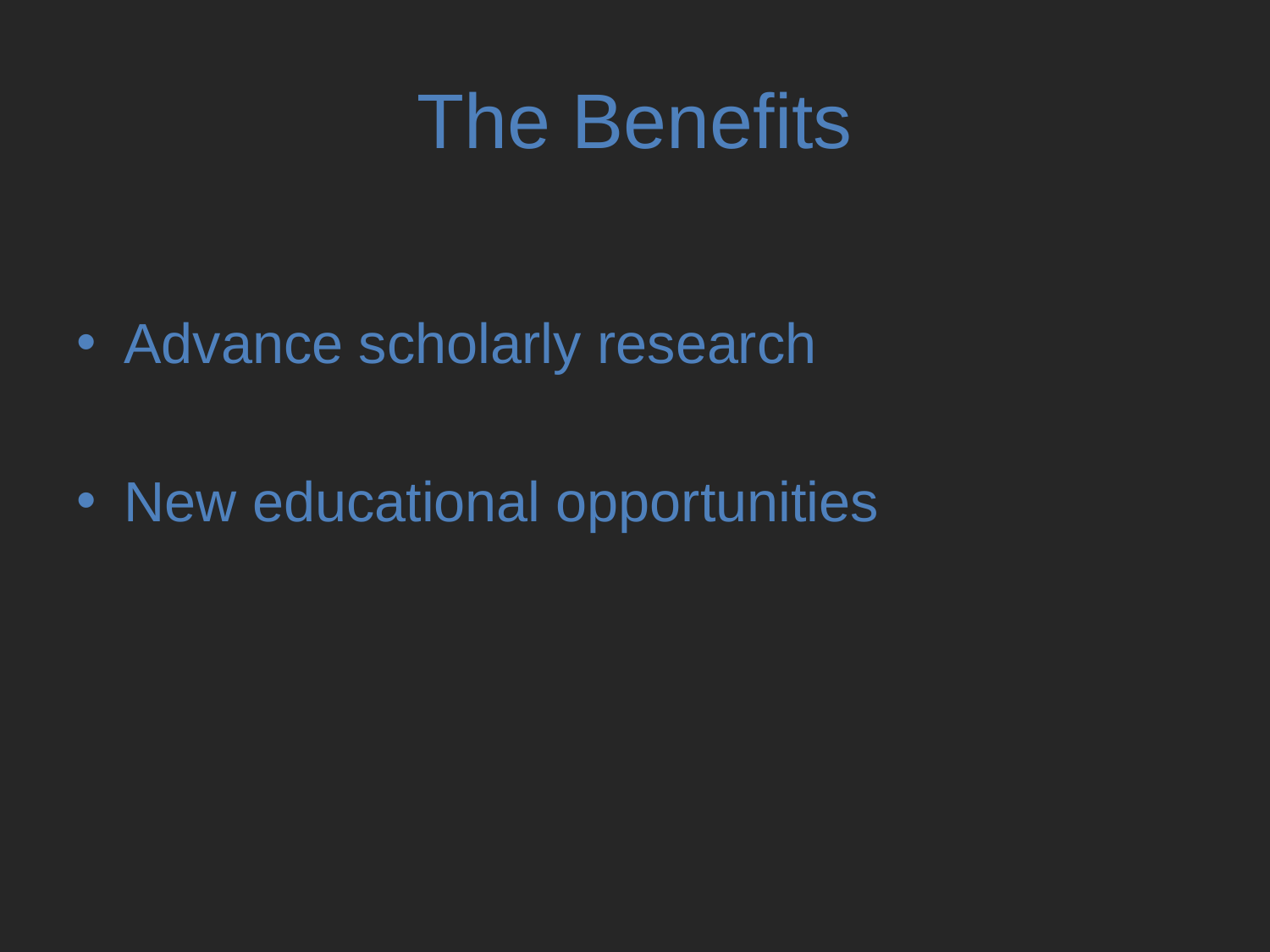

# The Benefits

Advance scholarly research

New educational opportunities